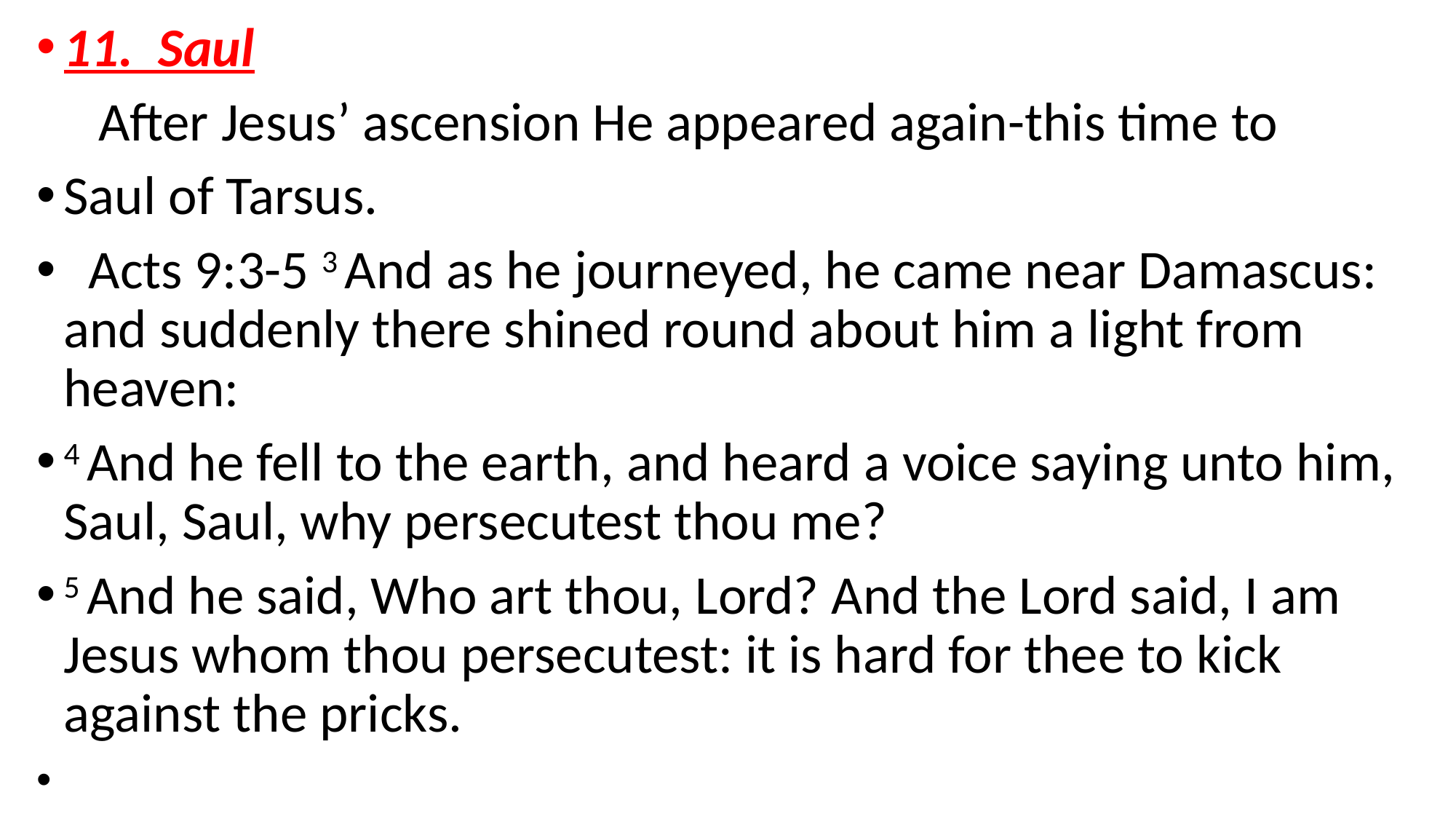

11.  Saul
     After Jesus’ ascension He appeared again-this time to
Saul of Tarsus.
  Acts 9:3-5 3 And as he journeyed, he came near Damascus: and suddenly there shined round about him a light from heaven:
4 And he fell to the earth, and heard a voice saying unto him, Saul, Saul, why persecutest thou me?
5 And he said, Who art thou, Lord? And the Lord said, I am Jesus whom thou persecutest: it is hard for thee to kick against the pricks.